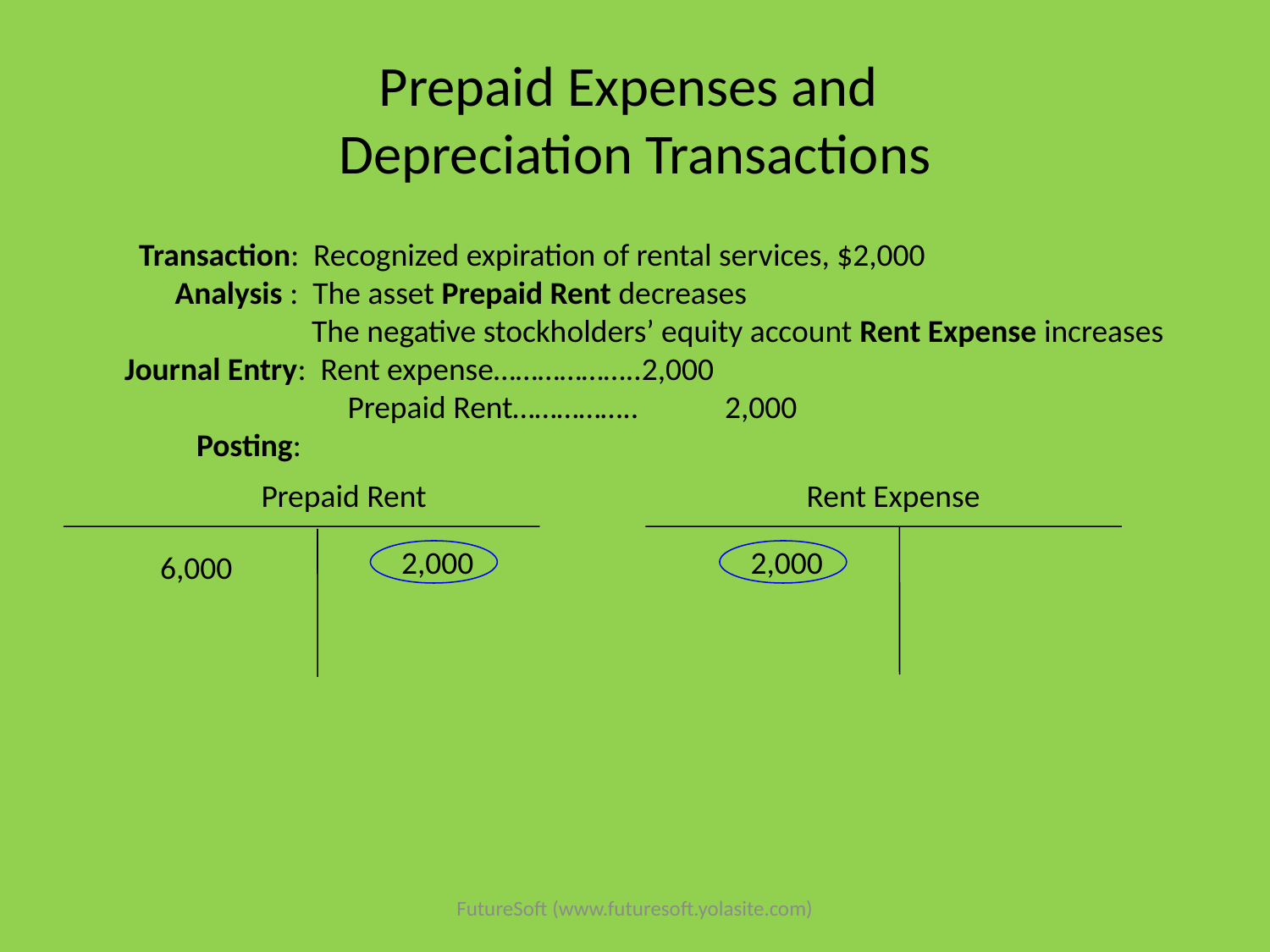

# Prepaid Expenses and Depreciation Transactions
      Transaction:  Recognized expiration of rental services, $2,000
           Analysis :  The asset Prepaid Rent decreases
                              The negative stockholders’ equity account Rent Expense increases
    Journal Entry:  Rent expense………………..2,000
                                   Prepaid Rent……………..            2,000
              Posting:

        Prepaid Rent                                                     Rent Expense

2,000
2,000
6,000
FutureSoft (www.futuresoft.yolasite.com)